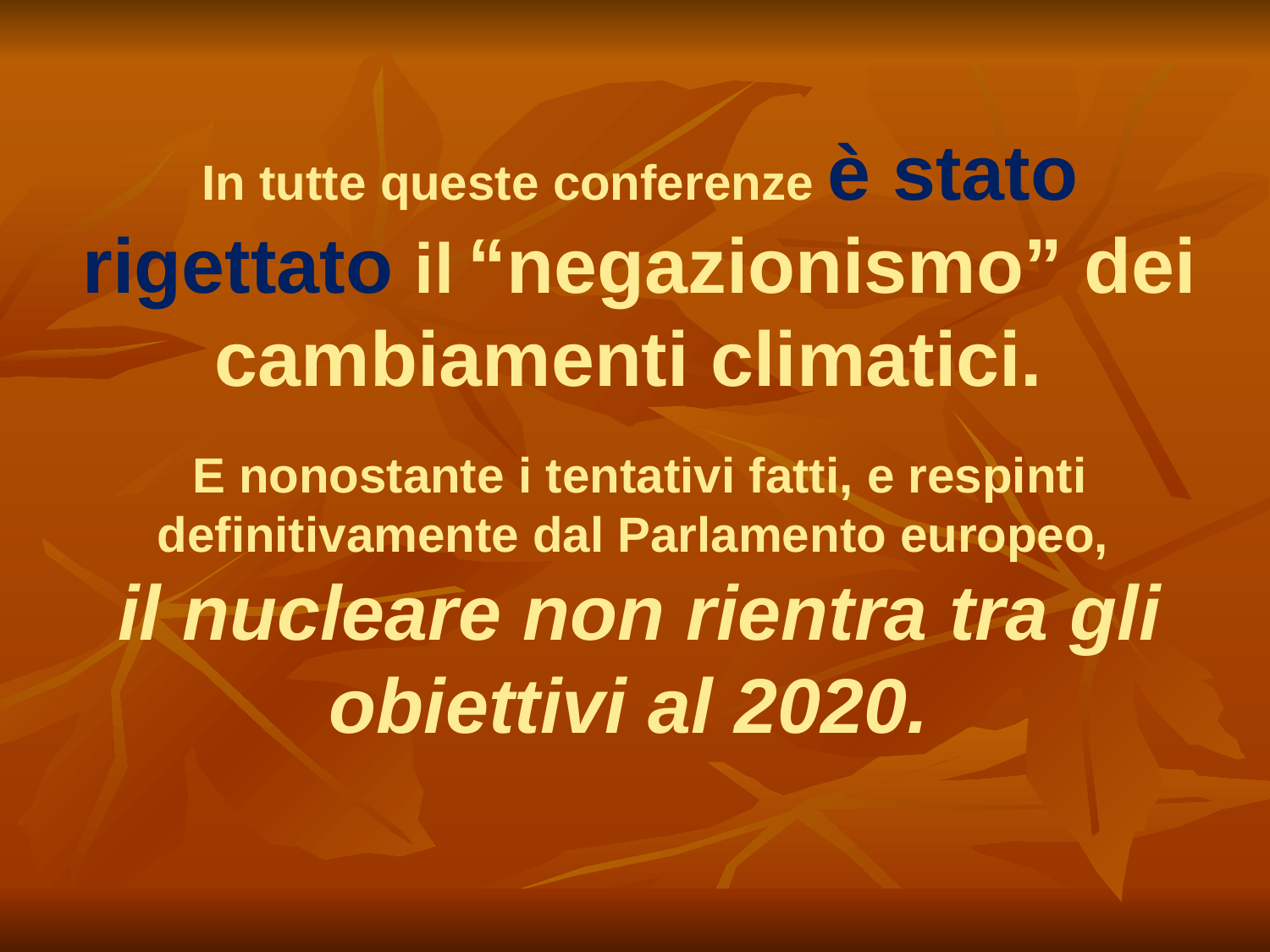

In tutte queste conferenze è stato rigettato il “negazionismo” dei cambiamenti climatici.

E nonostante i tentativi fatti, e respinti definitivamente dal Parlamento europeo,
il nucleare non rientra tra gli obiettivi al 2020.